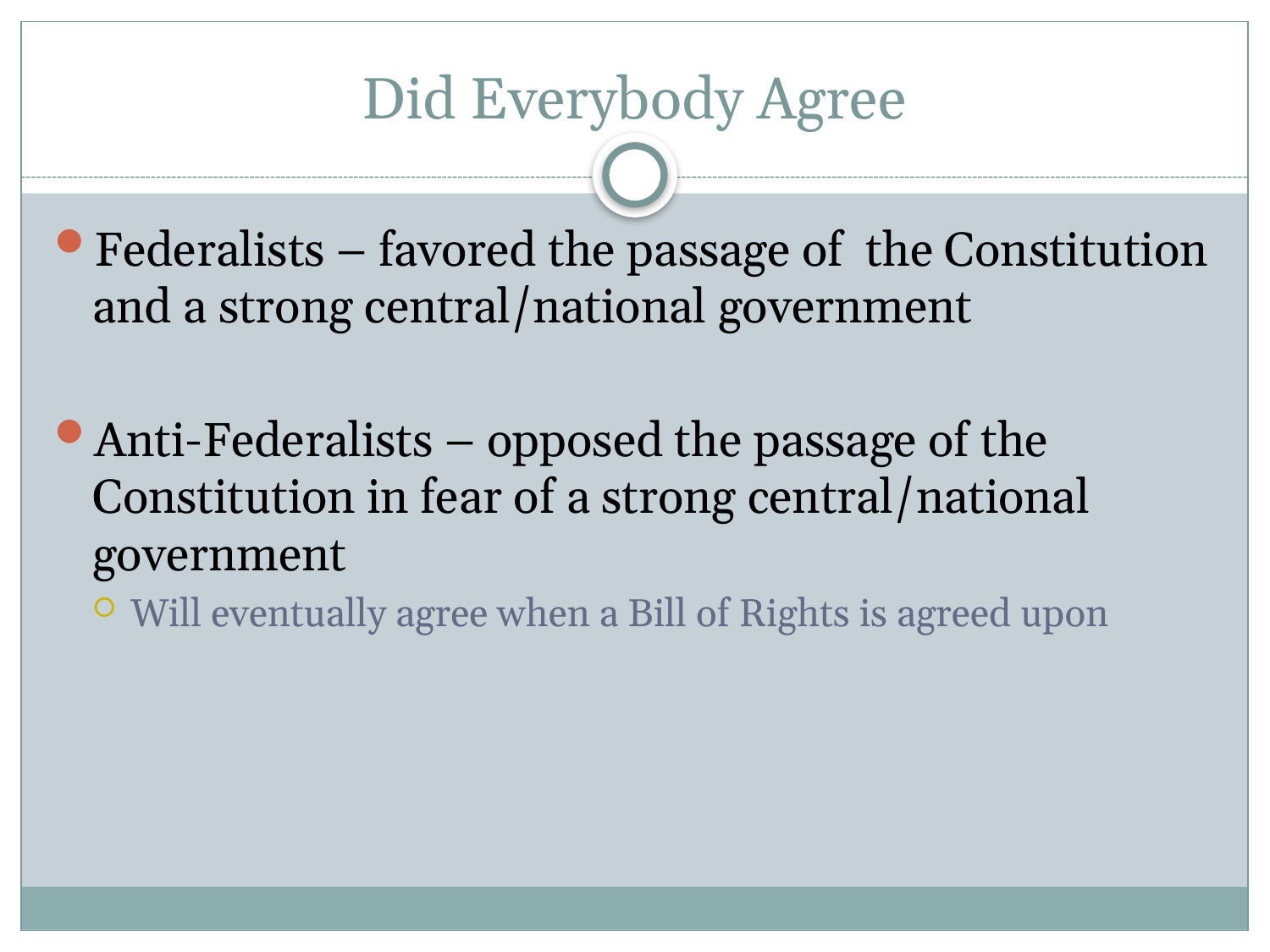

# Did Everybody Agree
Federalists – favored the passage of  the Constitution and a strong central/national government

Anti-Federalists – opposed the passage of the Constitution in fear of a strong central/national government
Will eventually agree when a Bill of Rights is agreed upon